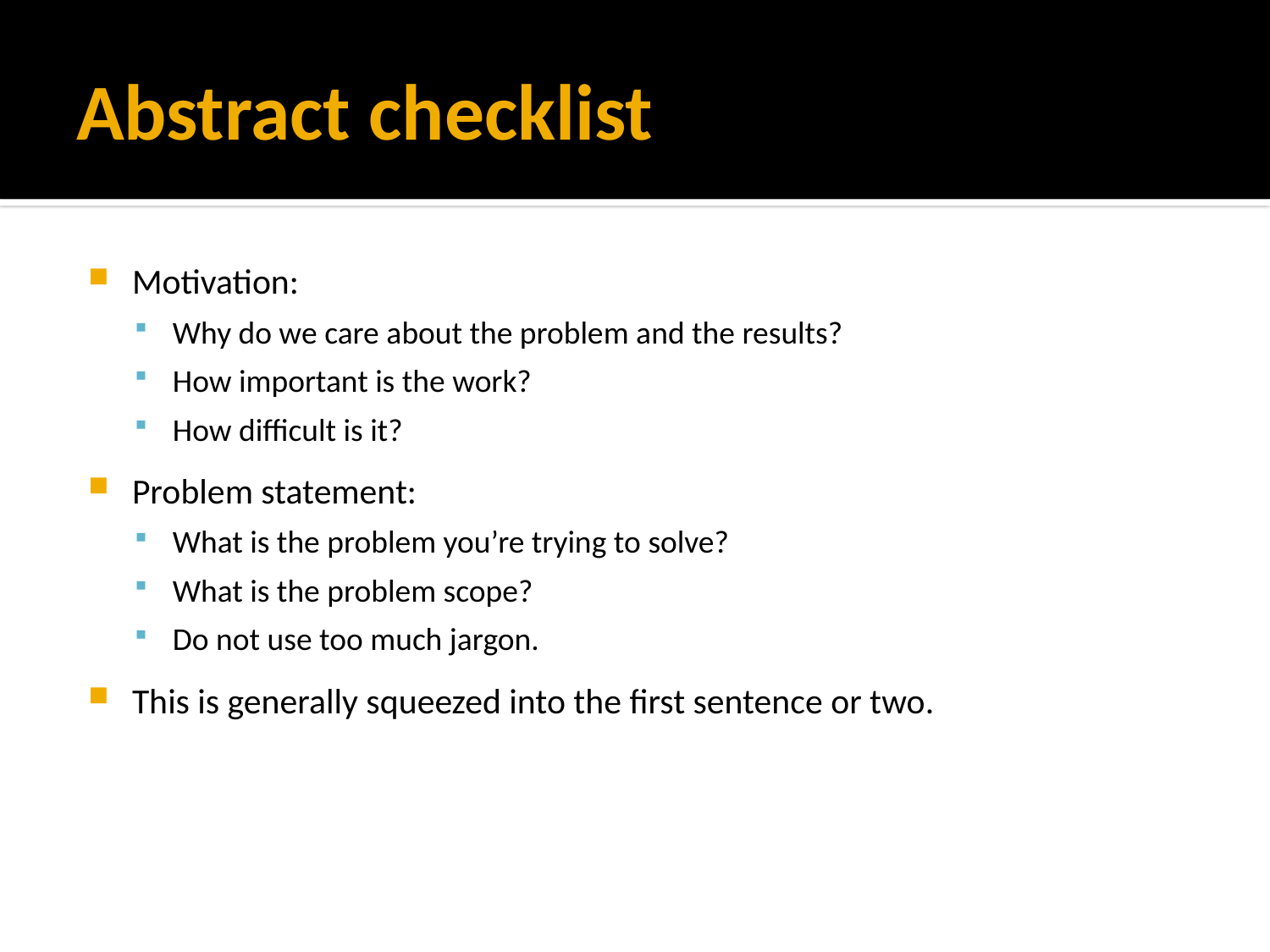

# Abstract checklist
Motivation:
Why do we care about the problem and the results?
How important is the work?
How difficult is it?
Problem statement:
What is the problem you’re trying to solve?
What is the problem scope?
Do not use too much jargon.
This is generally squeezed into the first sentence or two.